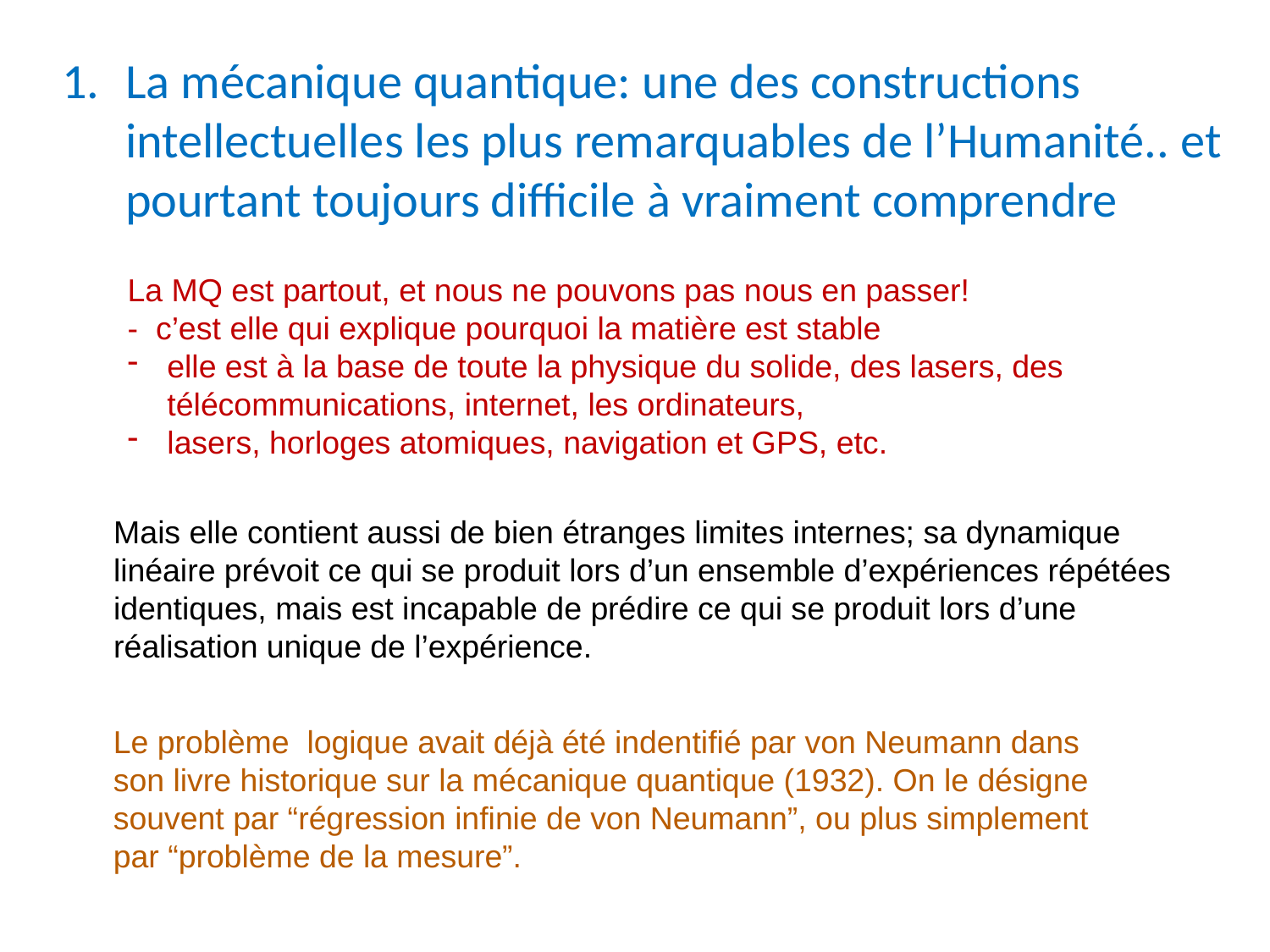

La mécanique quantique: une des constructions intellectuelles les plus remarquables de l’Humanité.. et pourtant toujours difficile à vraiment comprendre
La MQ est partout, et nous ne pouvons pas nous en passer!
-  c’est elle qui explique pourquoi la matière est stable
elle est à la base de toute la physique du solide, des lasers, des télécommunications, internet, les ordinateurs,
lasers, horloges atomiques, navigation et GPS, etc.
Mais elle contient aussi de bien étranges limites internes; sa dynamique linéaire prévoit ce qui se produit lors d’un ensemble d’expériences répétées identiques, mais est incapable de prédire ce qui se produit lors d’une réalisation unique de l’expérience.
Le problème  logique avait déjà été indentifié par von Neumann dans son livre historique sur la mécanique quantique (1932). On le désigne souvent par “régression infinie de von Neumann”, ou plus simplement par “problème de la mesure”.